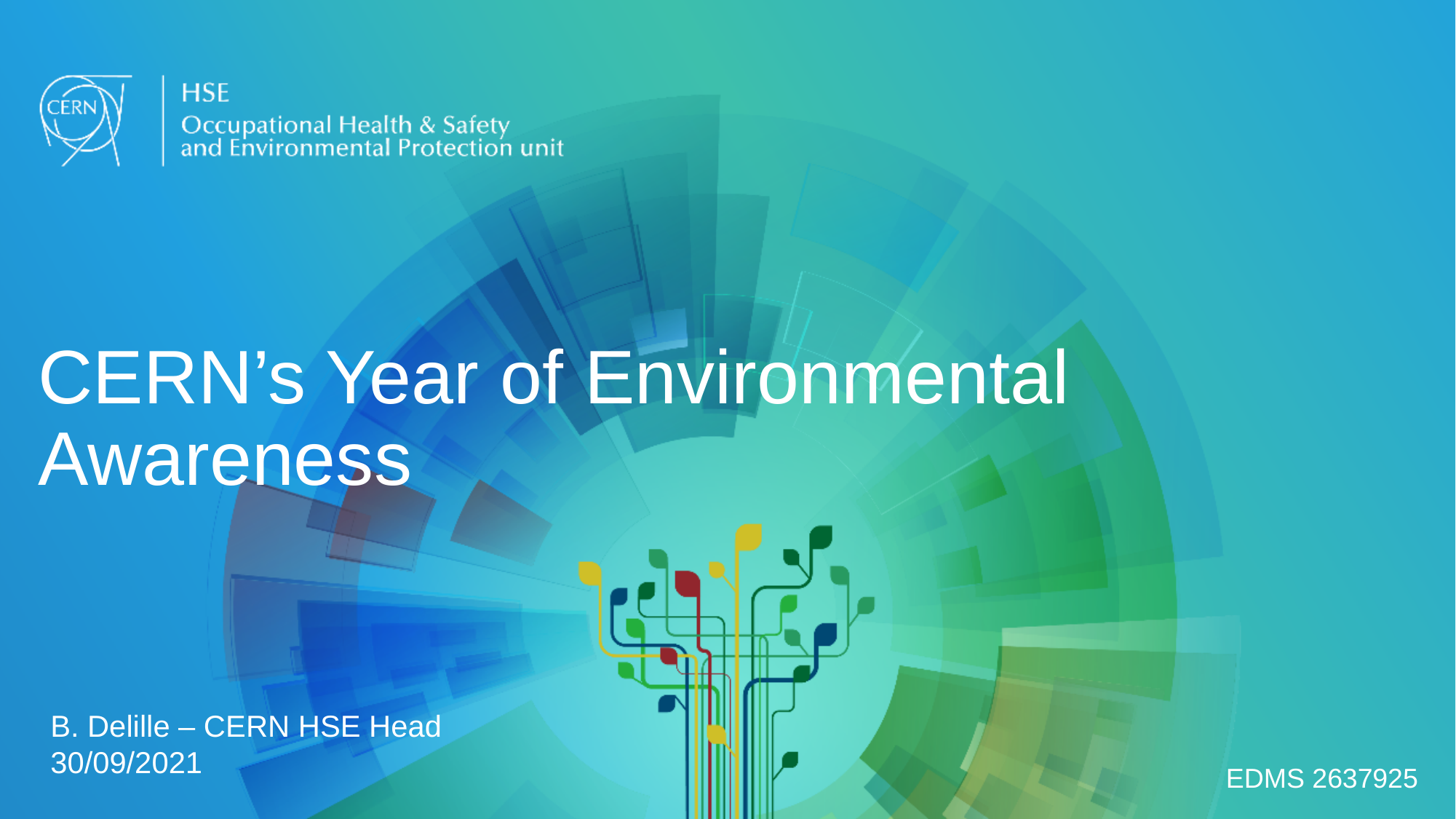

# CERN’s Year of Environmental Awareness
B. Delille – CERN HSE Head
30/09/2021
EDMS 2637925